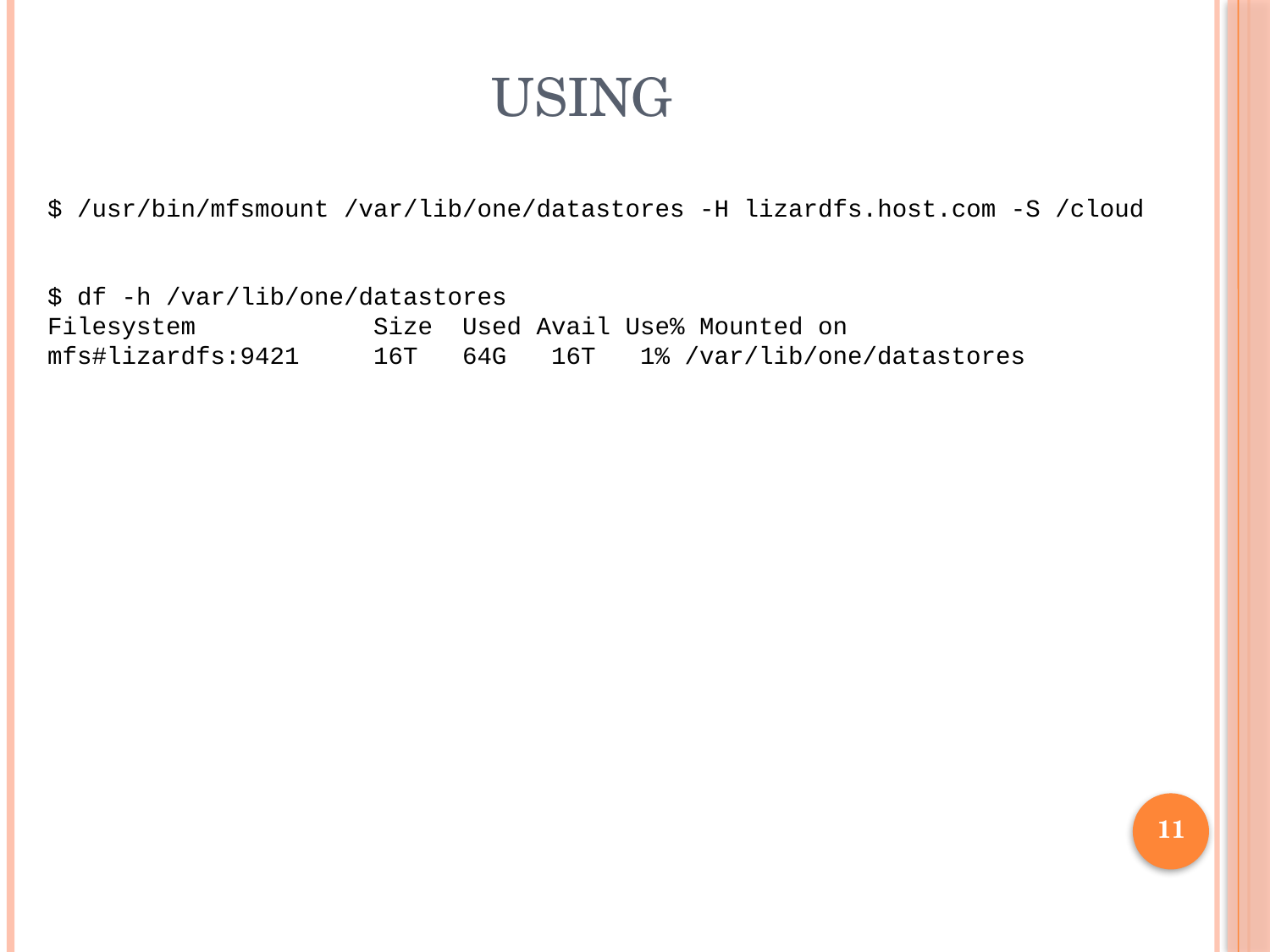

# Using

$ /usr/bin/mfsmount /var/lib/one/datastores -H lizardfs.host.com -S /cloud

$ df -h /var/lib/one/datastores
Filesystem            Size  Used Avail Use% Mounted on
mfs#lizardfs:9421     16T   64G   16T   1% /var/lib/one/datastores

11